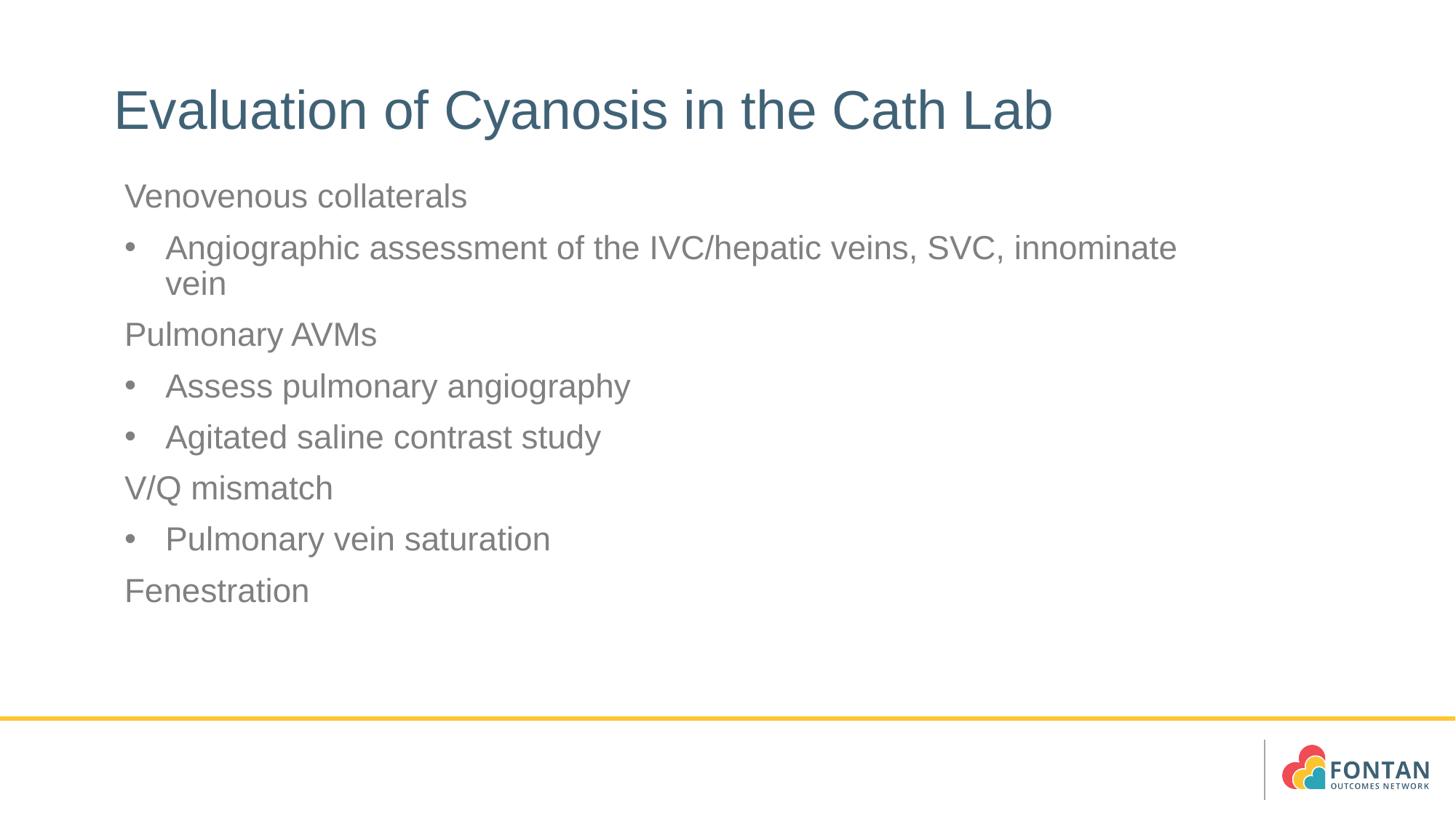

# Evaluation of Cyanosis in the Cath Lab
Venovenous collaterals
Angiographic assessment of the IVC/hepatic veins, SVC, innominate vein
Pulmonary AVMs
Assess pulmonary angiography
Agitated saline contrast study
V/Q mismatch
Pulmonary vein saturation
Fenestration